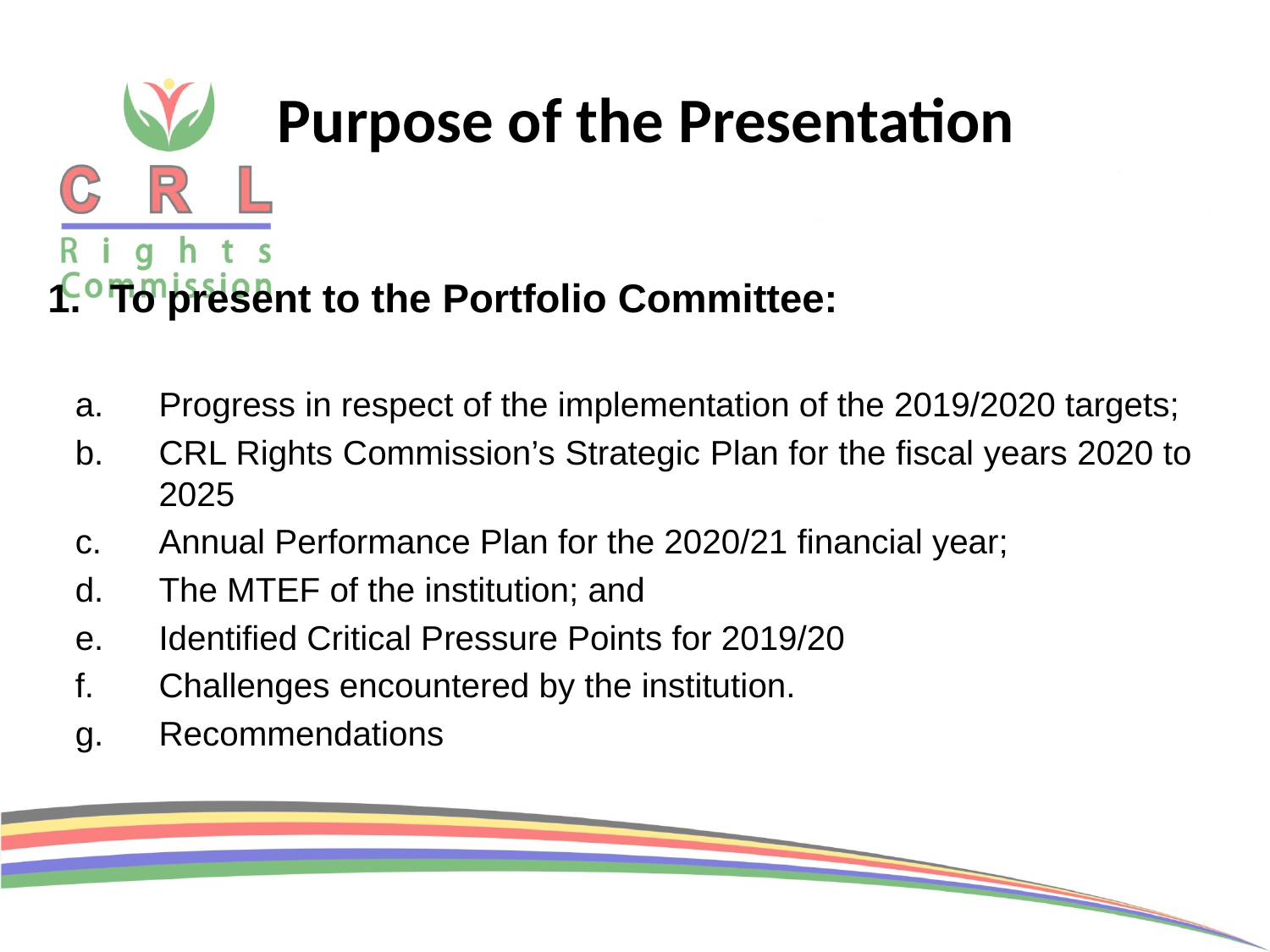

# Purpose of the Presentation
To present to the Portfolio Committee:

Progress in respect of the implementation of the 2019/2020 targets;
CRL Rights Commission’s Strategic Plan for the fiscal years 2020 to 2025
Annual Performance Plan for the 2020/21 financial year;
The MTEF of the institution; and
Identified Critical Pressure Points for 2019/20
Challenges encountered by the institution.
Recommendations